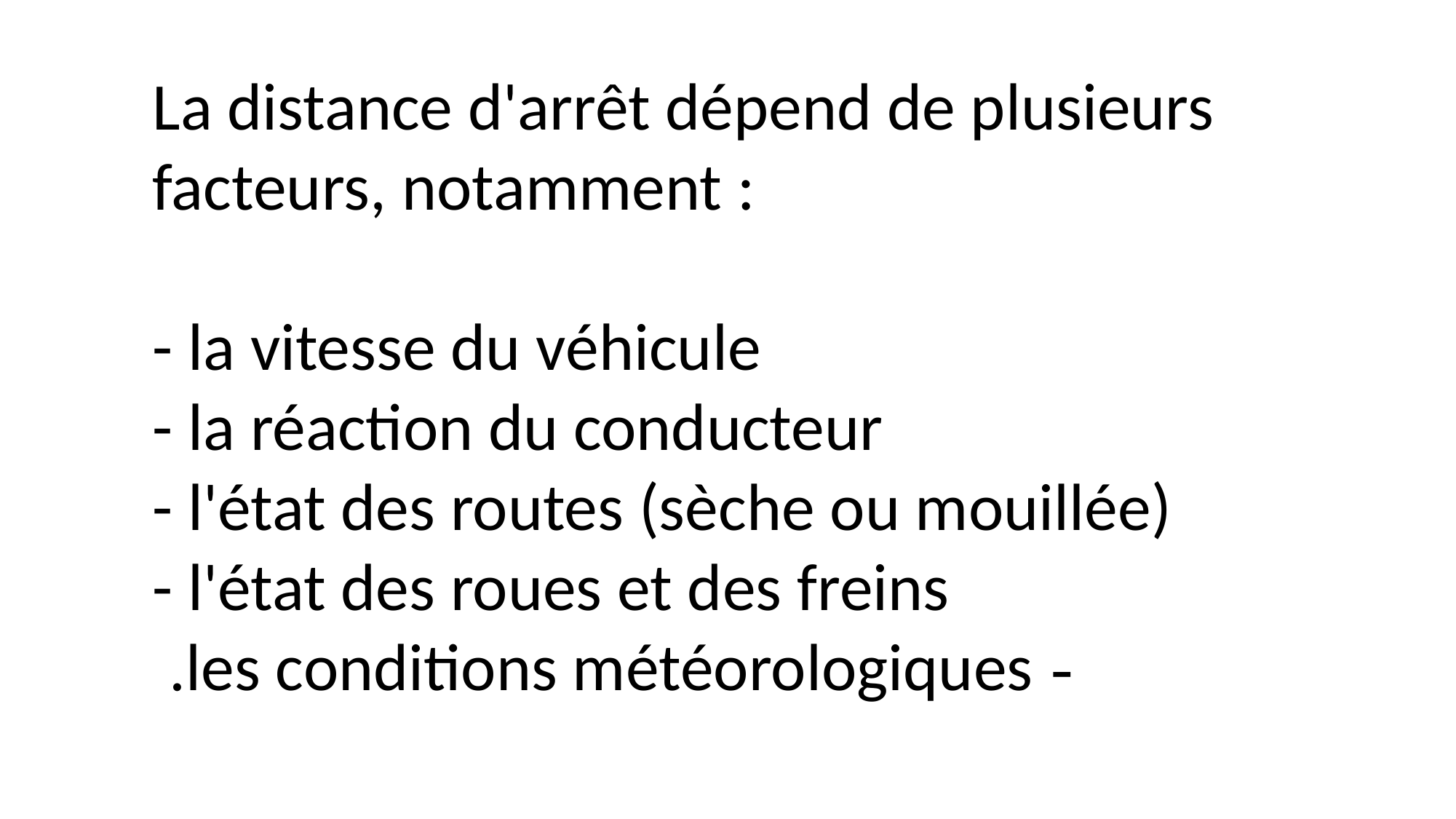

La distance d'arrêt dépend de plusieurs facteurs, notamment :

- la vitesse du véhicule
- la réaction du conducteur
- l'état des routes (sèche ou mouillée)
- l'état des roues et des freins
- les conditions météorologiques.